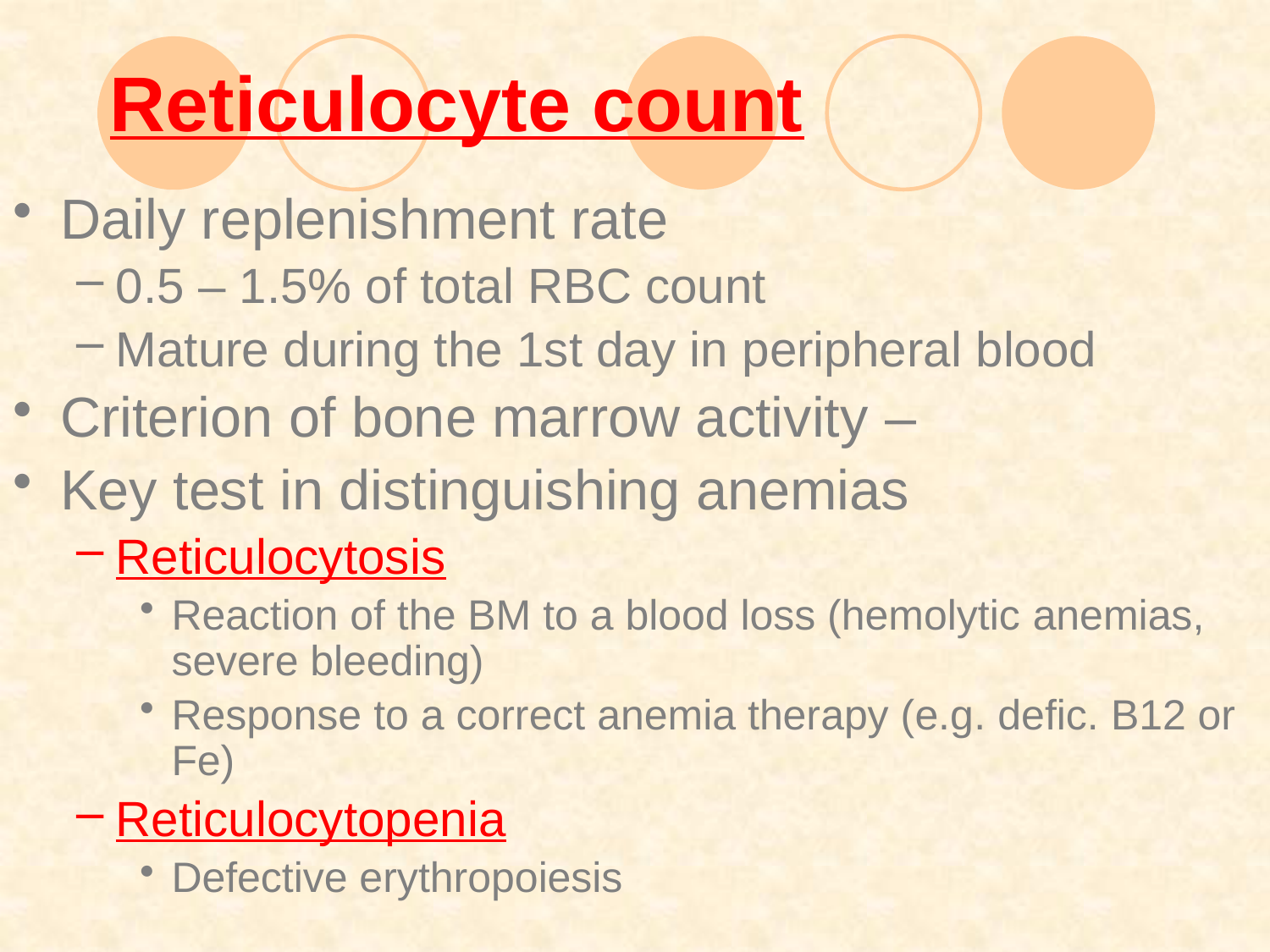

# Reticulocyte count
Daily replenishment rate
0.5 – 1.5% of total RBC count
Mature during the 1st day in peripheral blood
Criterion of bone marrow activity –
Key test in distinguishing anemias
Reticulocytosis
Reaction of the BM to a blood loss (hemolytic anemias, severe bleeding)
Response to a correct anemia therapy (e.g. defic. B12 or Fe)
Reticulocytopenia
Defective erythropoiesis